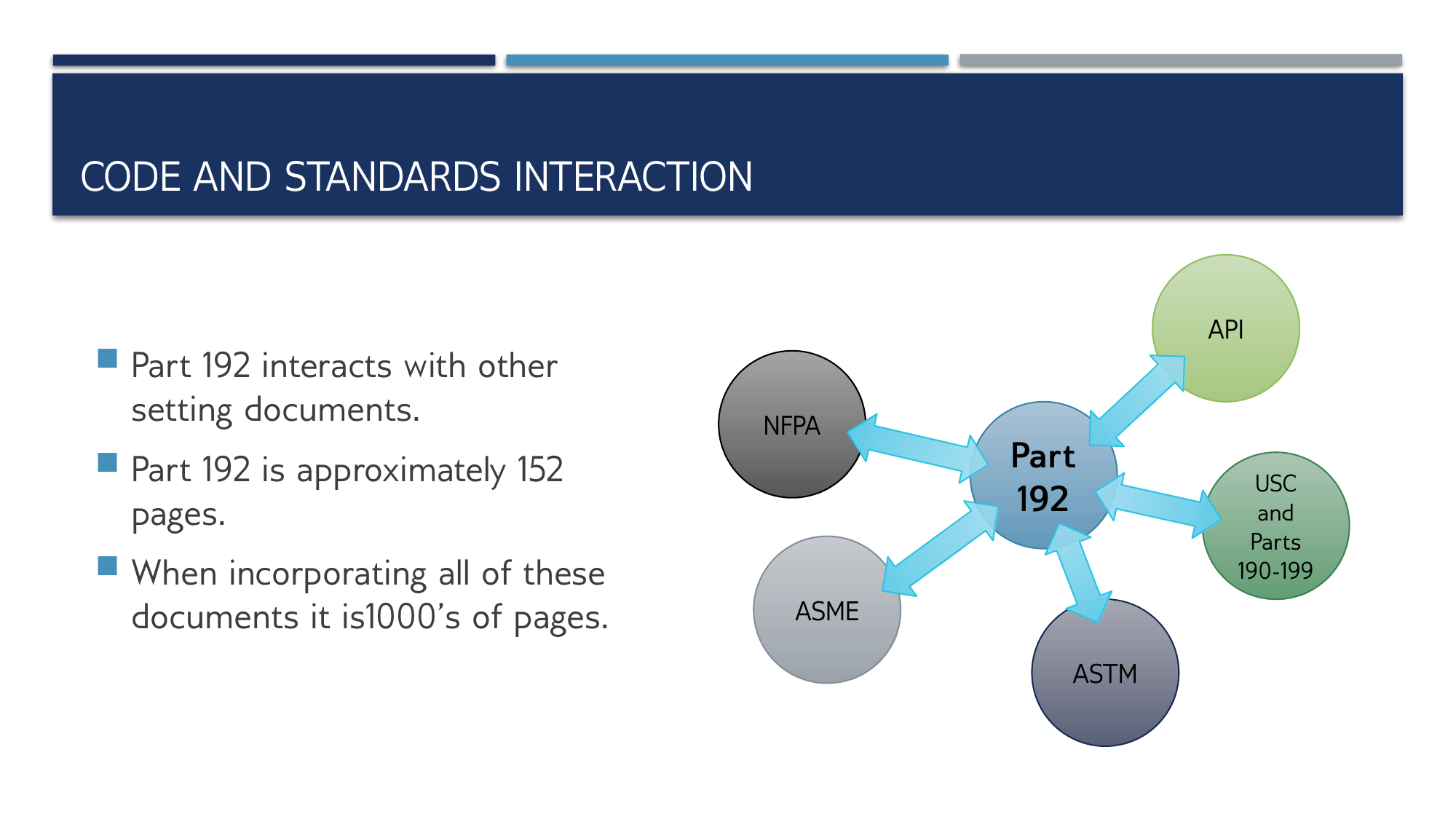

# Code and Standards Interaction
API

NFPA

Part 192

USC and Parts 190-199

ASME
ASTM
Part 192 interacts with other setting documents.
Part 192 is approximately 152 pages.
When incorporating all of these documents it is1000’s of pages.